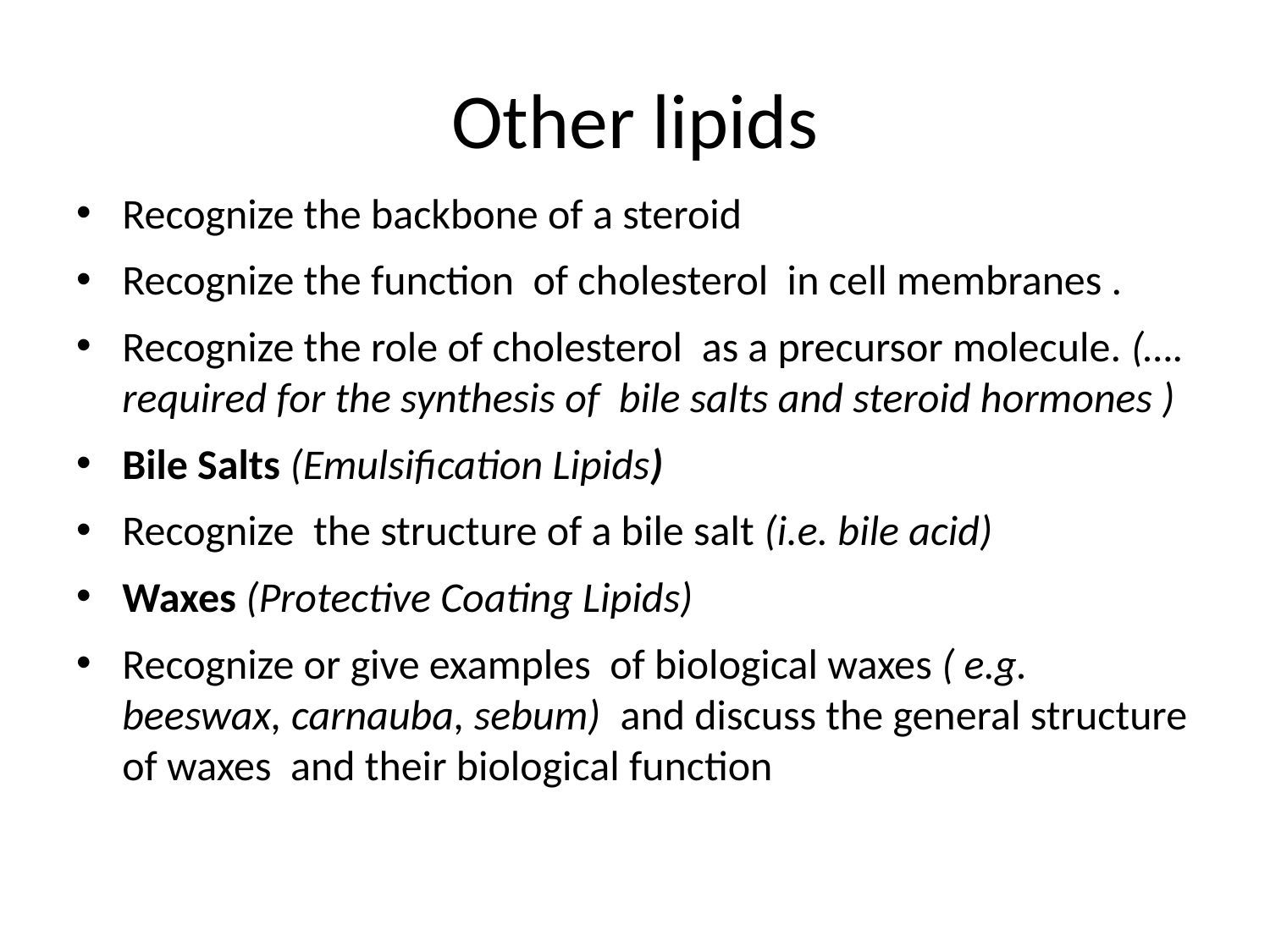

# Other lipids
Recognize the backbone of a steroid
Recognize the function  of cholesterol  in cell membranes .
Recognize the role of cholesterol  as a precursor molecule. (…. required for the synthesis of  bile salts and steroid hormones )
Bile Salts (Emulsification Lipids)
Recognize  the structure of a bile salt (i.e. bile acid)
Waxes (Protective Coating Lipids)
Recognize or give examples  of biological waxes ( e.g. beeswax, carnauba, sebum)  and discuss the general structure of waxes  and their biological function